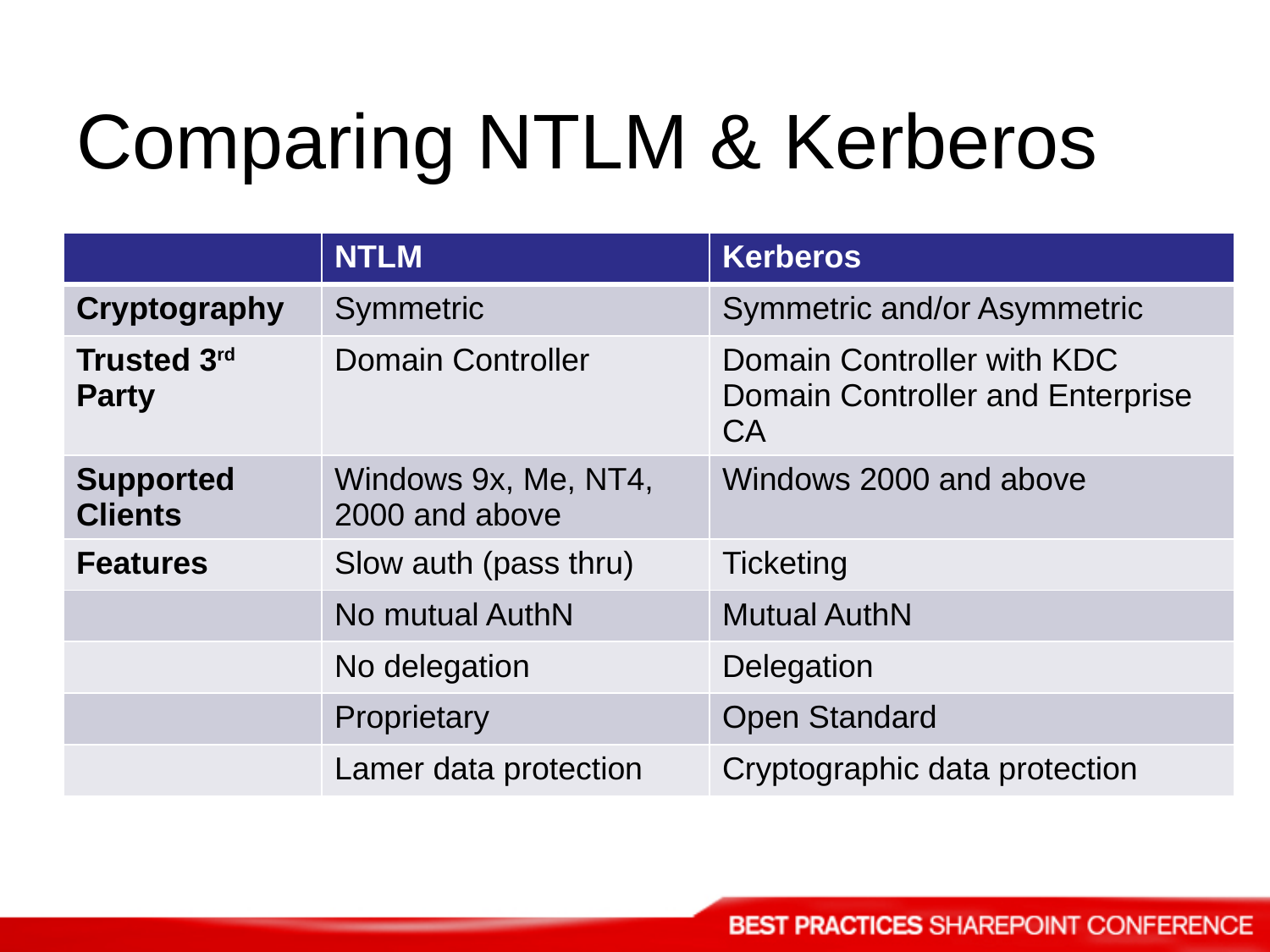

# Comparing NTLM & Kerberos
|  | NTLM | Kerberos |
| --- | --- | --- |
| Cryptography | Symmetric | Symmetric and/or Asymmetric |
| Trusted 3rd Party | Domain Controller | Domain Controller with KDC Domain Controller and Enterprise CA |
| Supported Clients | Windows 9x, Me, NT4, 2000 and above | Windows 2000 and above |
| Features | Slow auth (pass thru) | Ticketing |
|  | No mutual AuthN | Mutual AuthN |
|  | No delegation | Delegation |
|  | Proprietary | Open Standard |
|  | Lamer data protection | Cryptographic data protection |